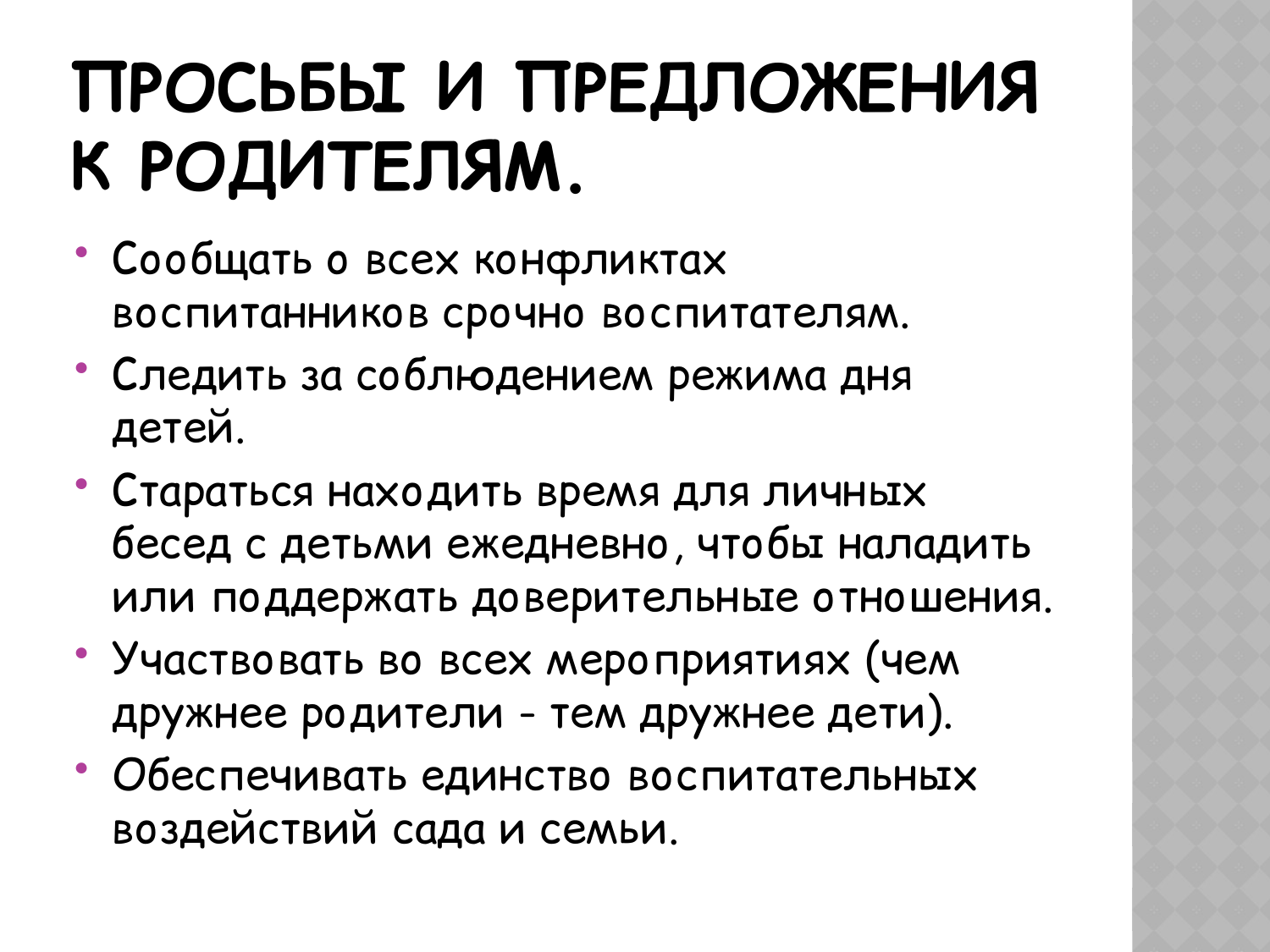

# Просьбы и предложения к родителям.
Сообщать о всех конфликтах воспитанников срочно воспитателям.
Следить за соблюдением режима дня детей.
Стараться находить время для личных бесед с детьми ежедневно, чтобы наладить или поддержать доверительные отношения.
Участвовать во всех мероприятиях (чем дружнее родители - тем дружнее дети).
Обеспечивать единство воспитательных воздействий сада и семьи.